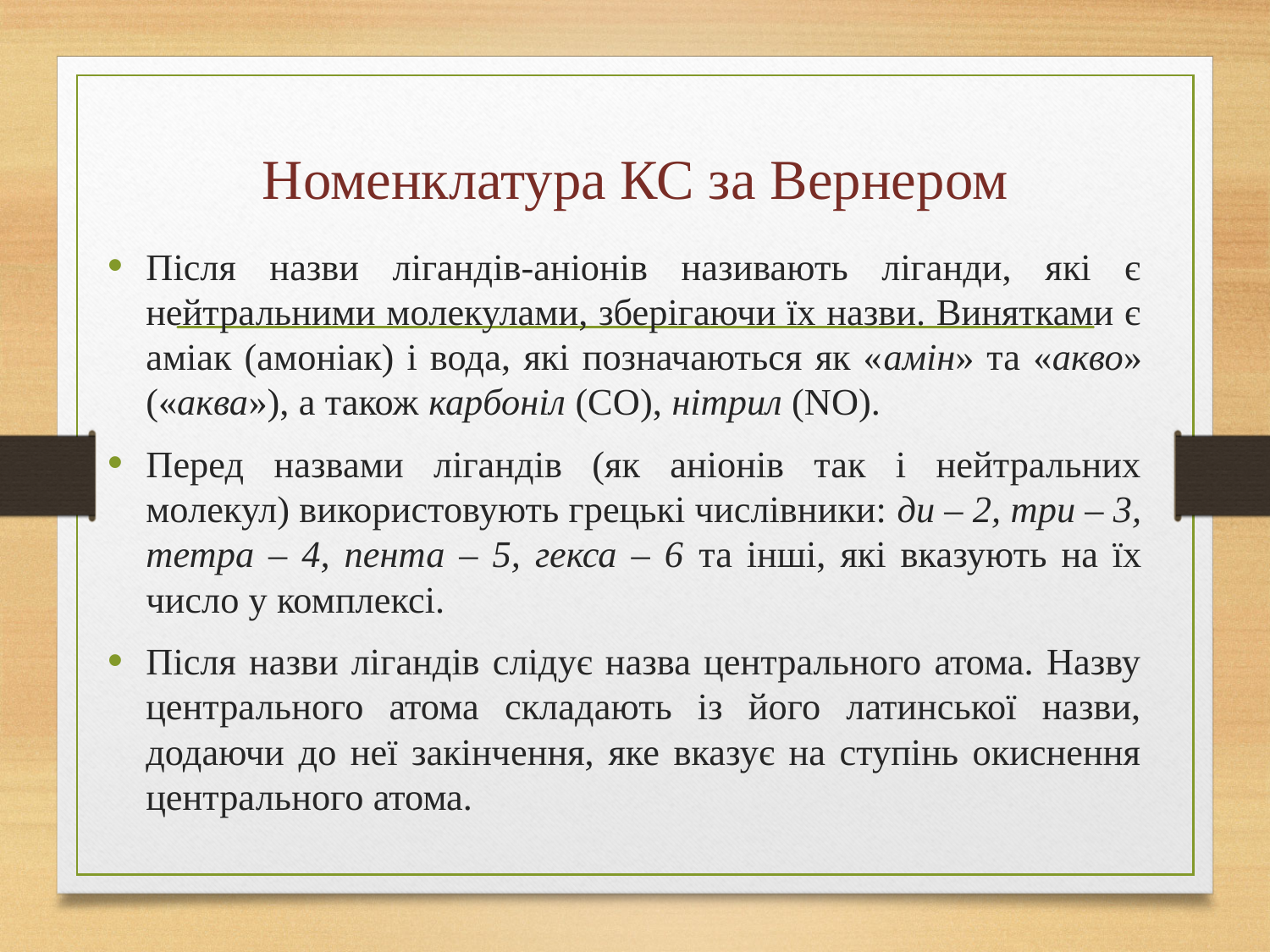

# Номенклатура КС за Вернером
Після назви лігандів-аніонів називають ліганди, які є нейтральними молекулами, зберігаючи їх назви. Винятками є аміак (амоніак) і вода, які позначаються як «амін» та «акво» («аква»), а також карбоніл (СО), нітрил (NO).
Перед назвами лігандів (як аніонів так і нейтральних молекул) використовують грецькі числівники: ди – 2, три – 3, тетра – 4, пента – 5, гекса – 6 та інші, які вказують на їх число у комплексі.
Після назви лігандів слідує назва центрального атома. Назву центрального атома складають із його латинської назви, додаючи до неї закінчення, яке вказує на ступінь окиснення центрального атома.